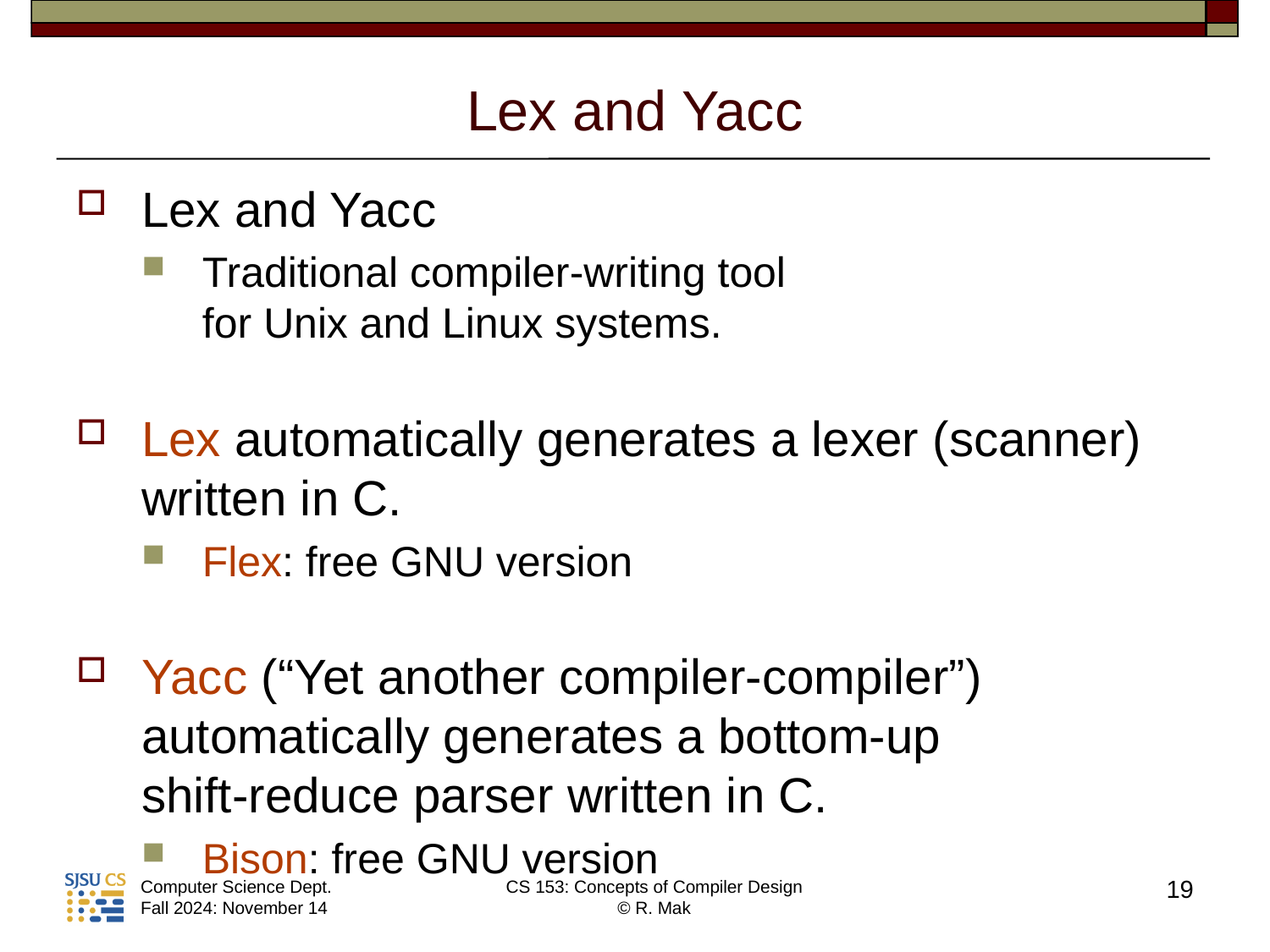

# Lex and Yacc
Lex and Yacc
Traditional compiler-writing tool
for Unix and Linux systems.

Lex automatically generates a lexer (scanner)
written in C.
Flex: free GNU version

Yacc (“Yet another compiler-compiler”)
automatically generates a bottom-up
shift-reduce parser written in C.
Bison: free GNU version
19